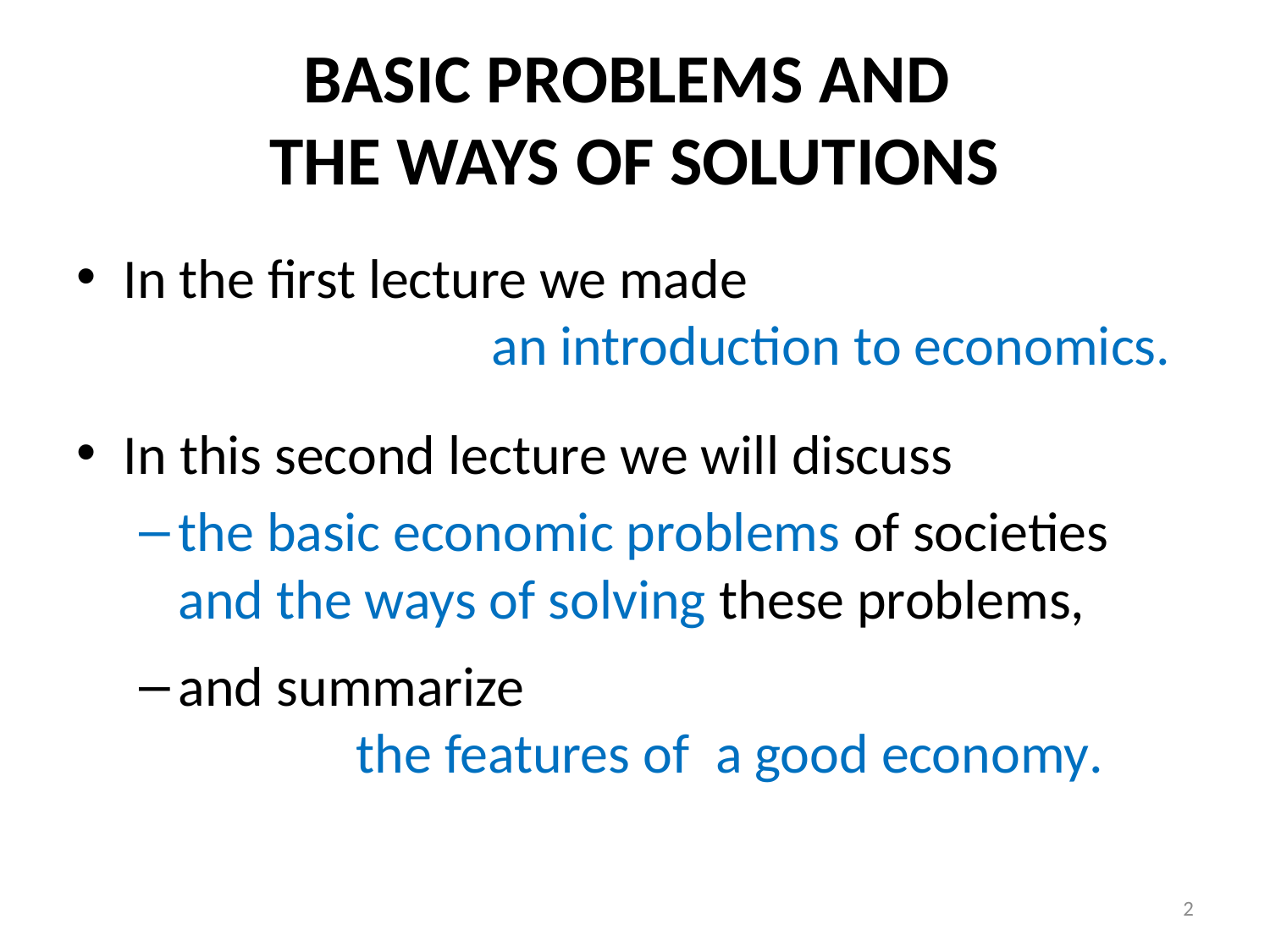

# BASIC PROBLEMS AND THE WAYS OF SOLUTIONS
In the first lecture we made                                                                 an introduction to economics.
In this second lecture we will discuss
the basic economic problems of societies and the ways of solving these problems,
and summarize                                                                   the features of  a good economy.

2